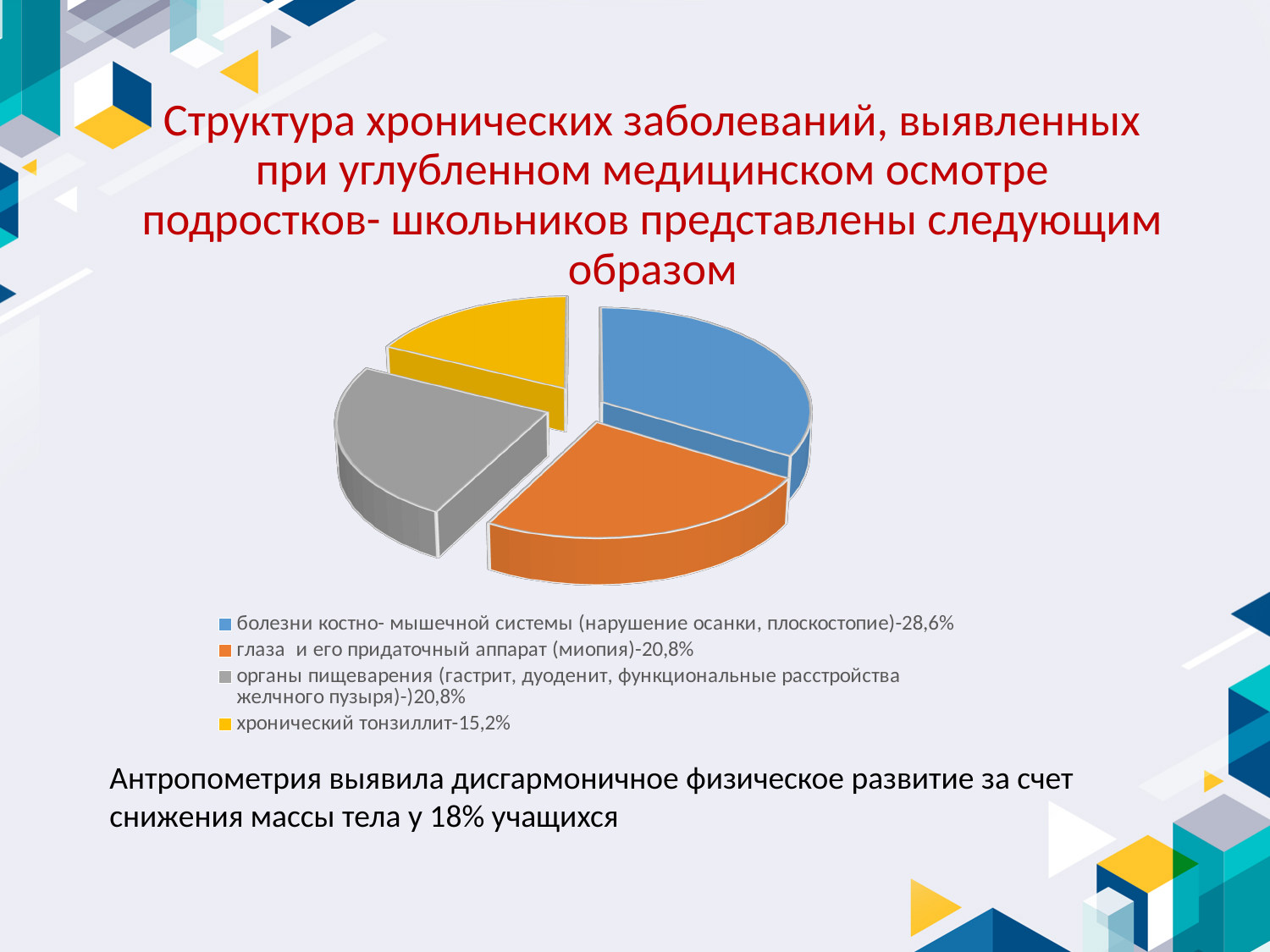

Структура хронических заболеваний, выявленных при углубленном медицинском осмотре подростков- школьников представлены следующим образом

[unsupported chart]

Антропометрия выявила дисгармоничное физическое развитие за счет снижения массы тела у 18% учащихся